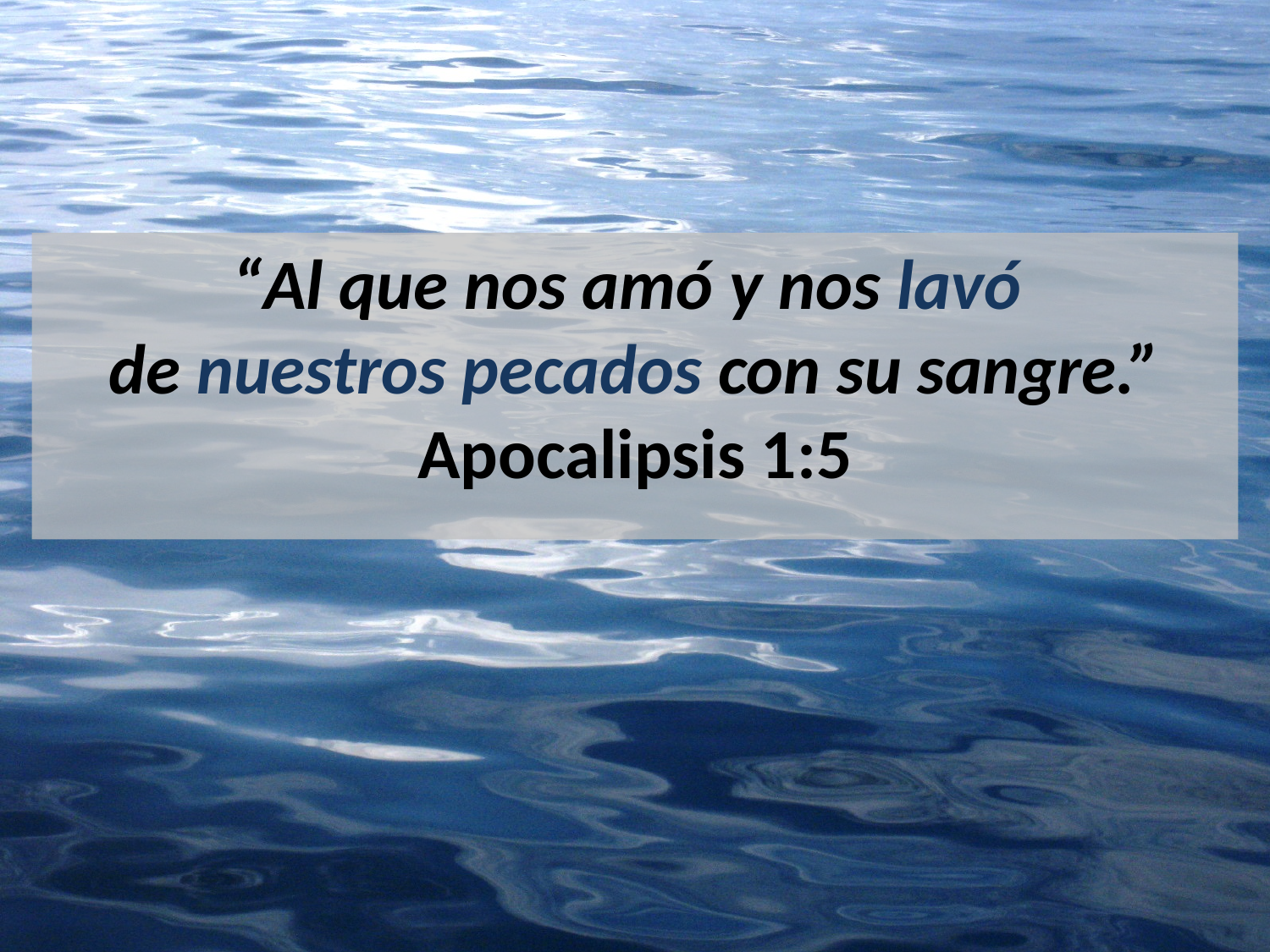

“Al que nos amó y nos lavó
de nuestros pecados con su sangre.” Apocalipsis 1:5